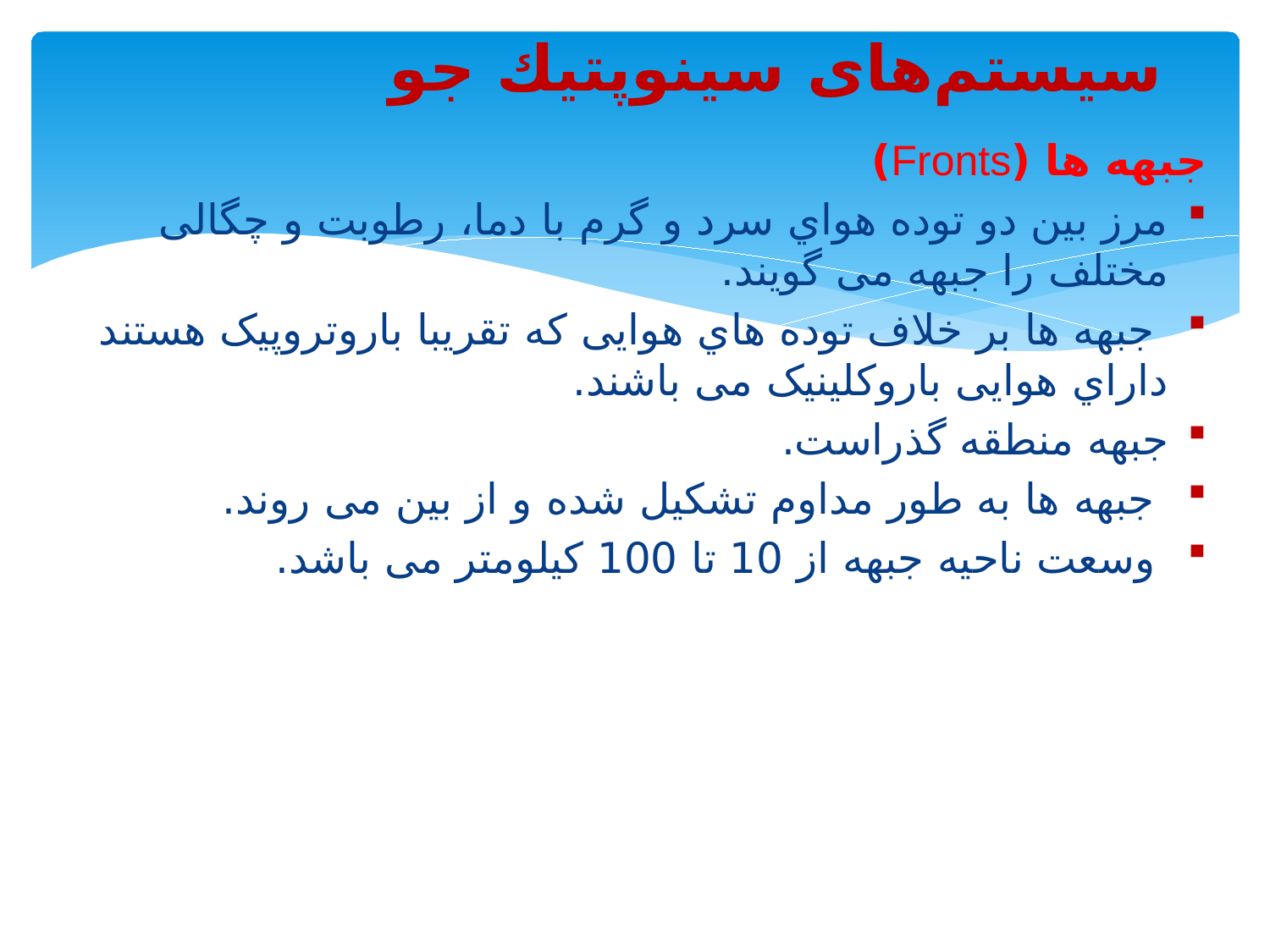

سیستم‌های سینوپتیك جو
جبهه ها (Fronts)
مرز بین دو توده هواي سرد و گرم با دما، رطوبت و چگالی مختلف را جبهه می گویند.
 جبهه ها بر خلاف توده هاي هوایی که تقریبا باروتروپیک هستند داراي هوایی باروکلینیک می باشند.
جبهه منطقه گذراست.
 جبهه ها به طور مداوم تشکیل شده و از بین می روند.
 وسعت ناحیه جبهه از 10 تا 100 کیلومتر می باشد.